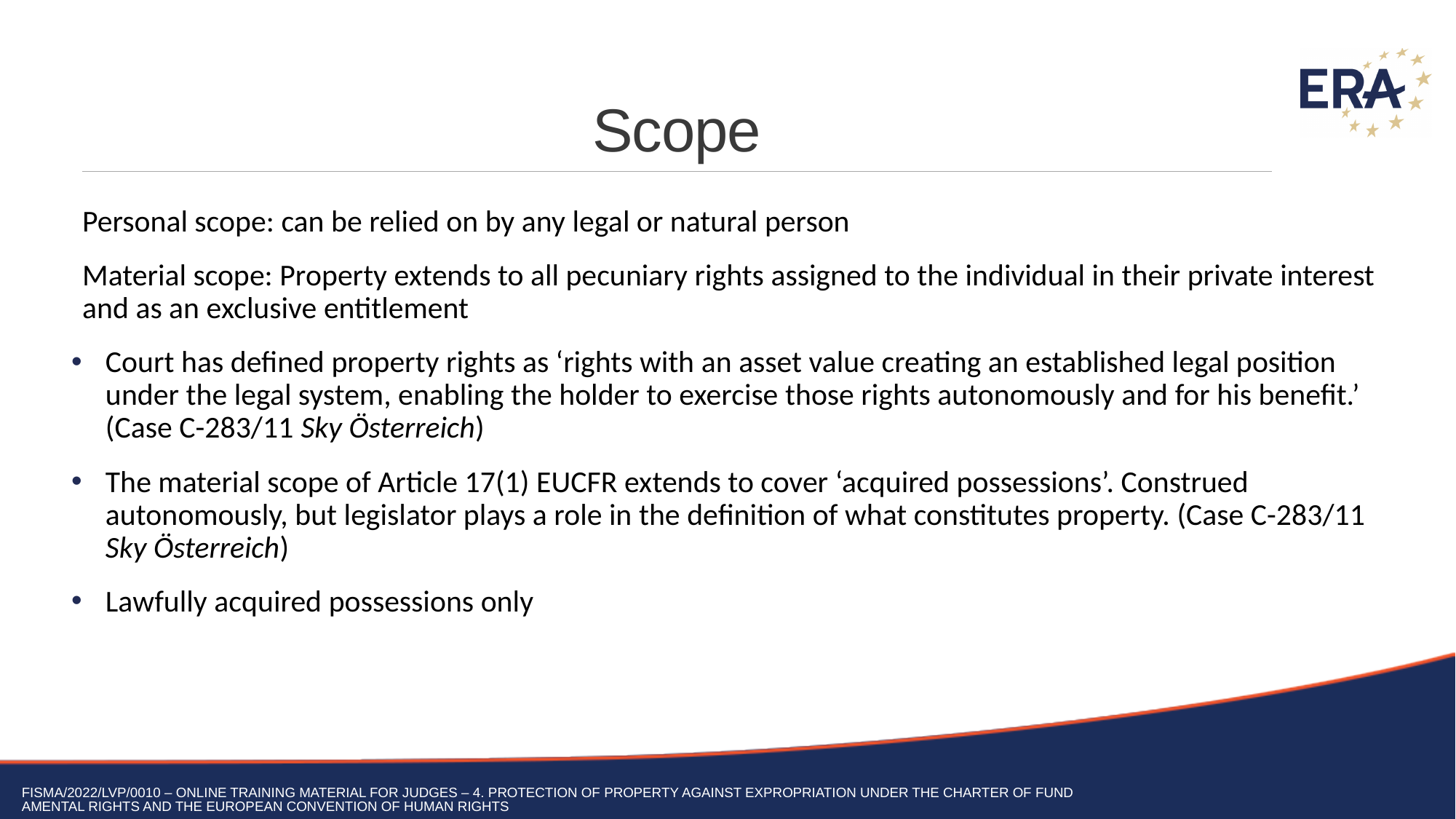

# Scope
Personal scope: can be relied on by any legal or natural person
Material scope: Property extends to all pecuniary rights assigned to the individual in their private interest and as an exclusive entitlement
Court has defined property rights as ‘rights with an asset value creating an established legal position under the legal system, enabling the holder to exercise those rights autonomously and for his benefit.’ (Case C-283/11 Sky Österreich)
The material scope of Article 17(1) EUCFR extends to cover ‘acquired possessions’. Construed autonomously, but legislator plays a role in the definition of what constitutes property. (Case C-283/11 Sky Österreich)
Lawfully acquired possessions only

FISMA/2022/LVP/0010 – Online training material for judges – 4. Protection of property against expropriation under the Charter of fundamental rights and the European Convention of Human Rights